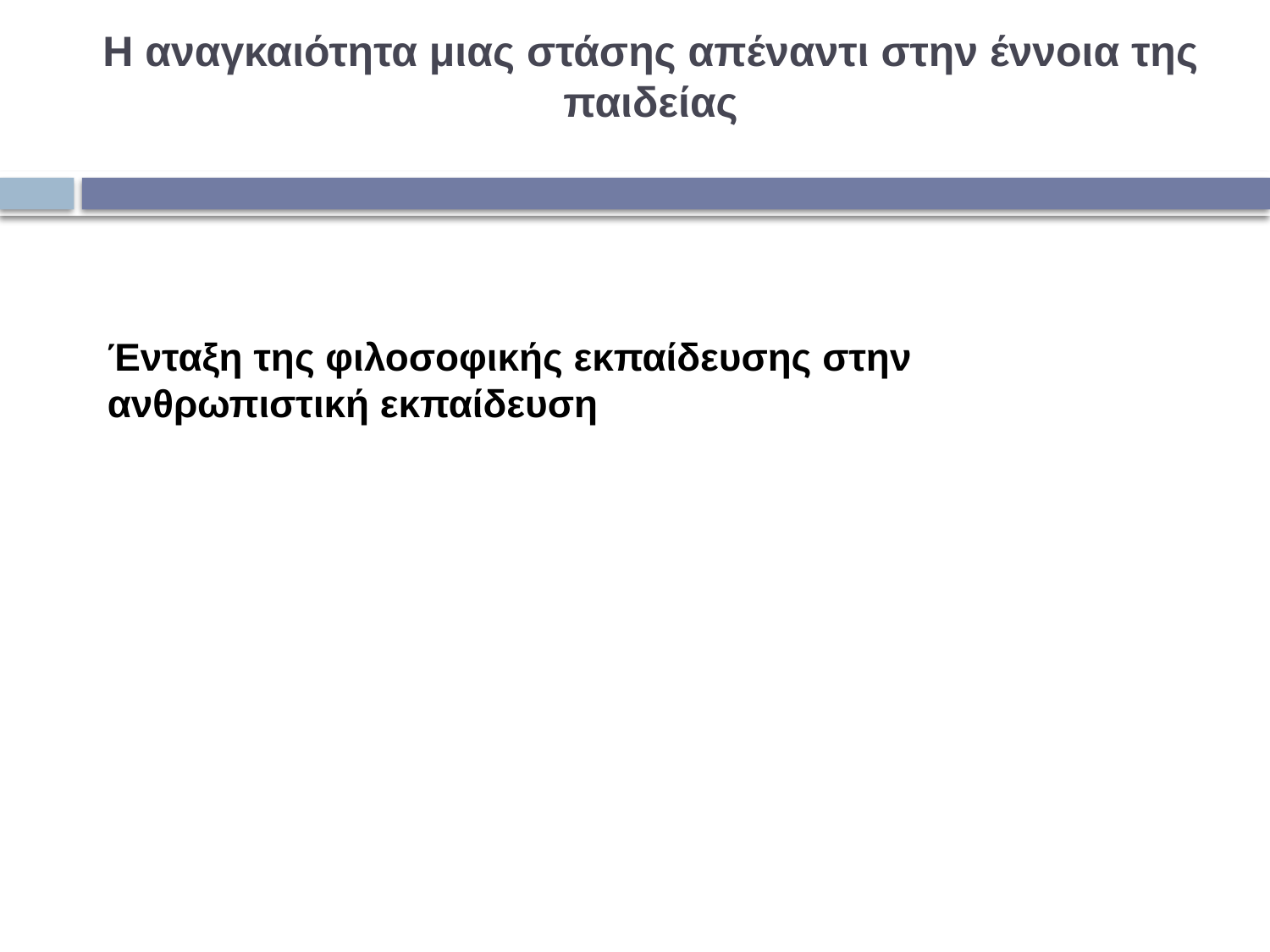

# Η αναγκαιότητα μιας στάσης απέναντι στην έννοια της παιδείας
Ένταξη της φιλοσοφικής εκπαίδευσης στην ανθρωπιστική εκπαίδευση